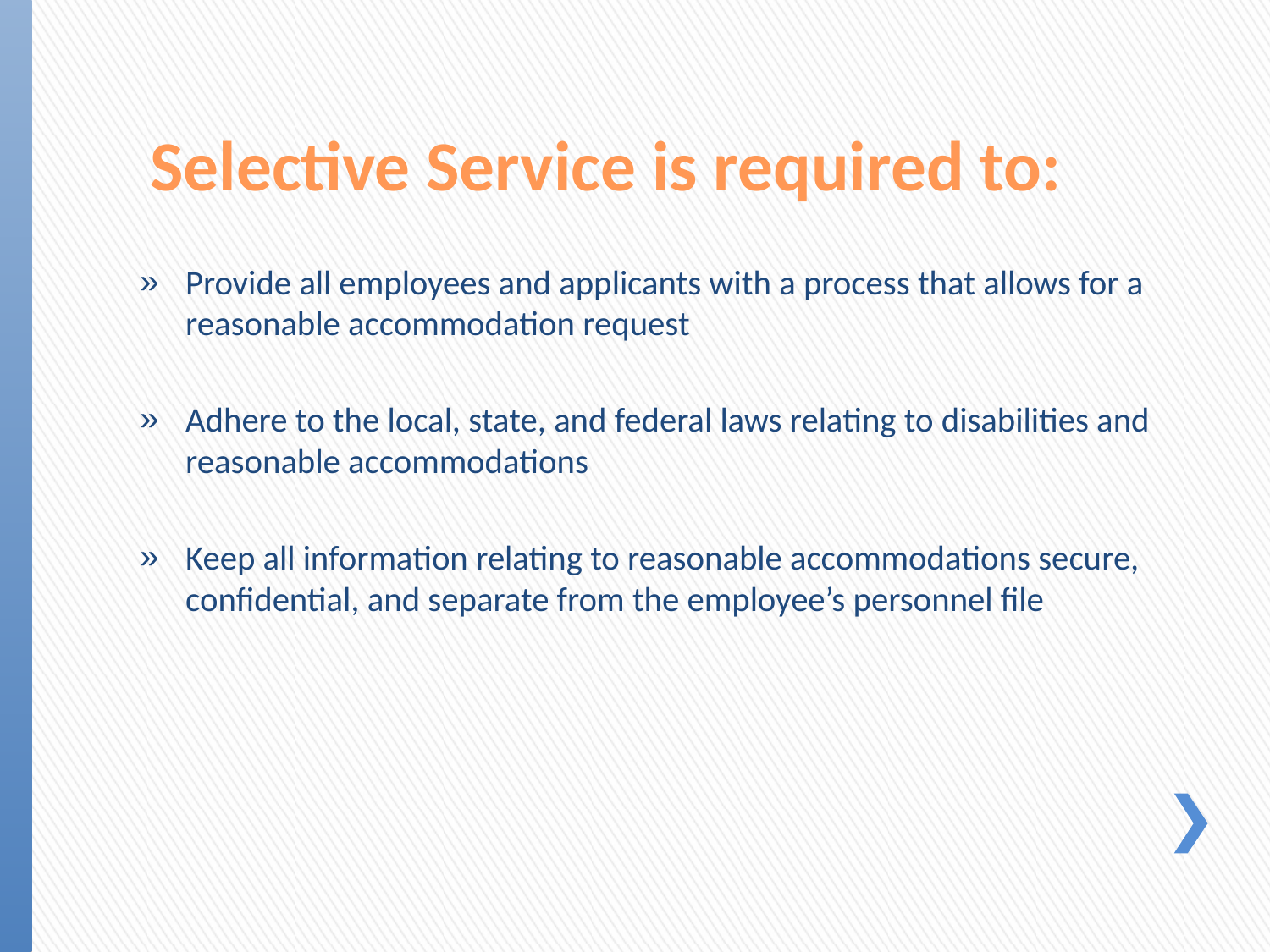

# Selective Service is required to:
Provide all employees and applicants with a process that allows for a reasonable accommodation request

Adhere to the local, state, and federal laws relating to disabilities and reasonable accommodations

Keep all information relating to reasonable accommodations secure, confidential, and separate from the employee’s personnel file